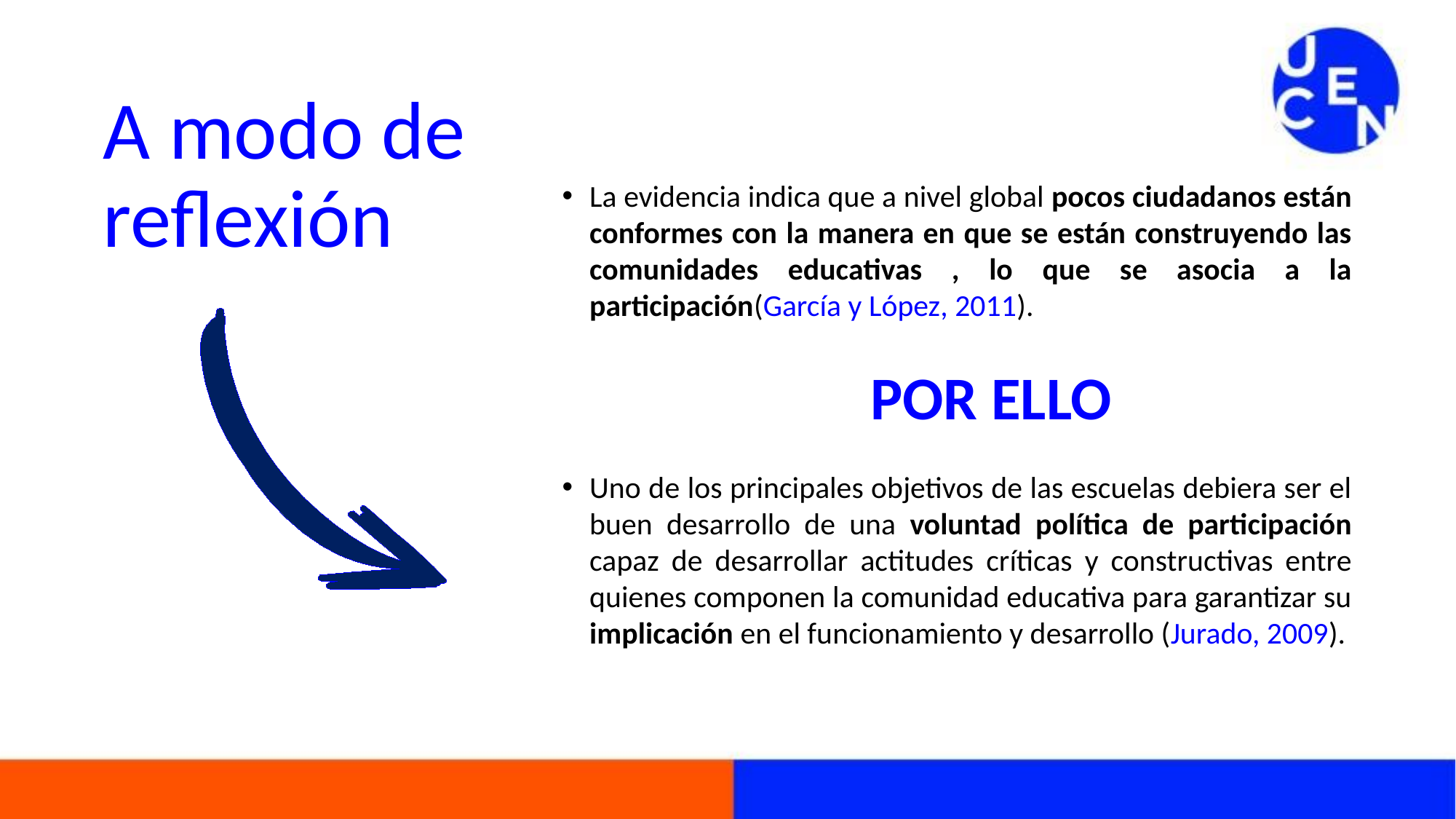

# A modo de reflexión
La evidencia indica que a nivel global pocos ciudadanos están conformes con la manera en que se están construyendo las comunidades educativas , lo que se asocia a la participación(García y López, 2011).

      Por ello

Uno de los principales objetivos de las escuelas debiera ser el buen desarrollo de una voluntad política de participación capaz de desarrollar actitudes críticas y constructivas entre quienes componen la comunidad educativa para garantizar su implicación en el funcionamiento y desarrollo (Jurado, 2009).